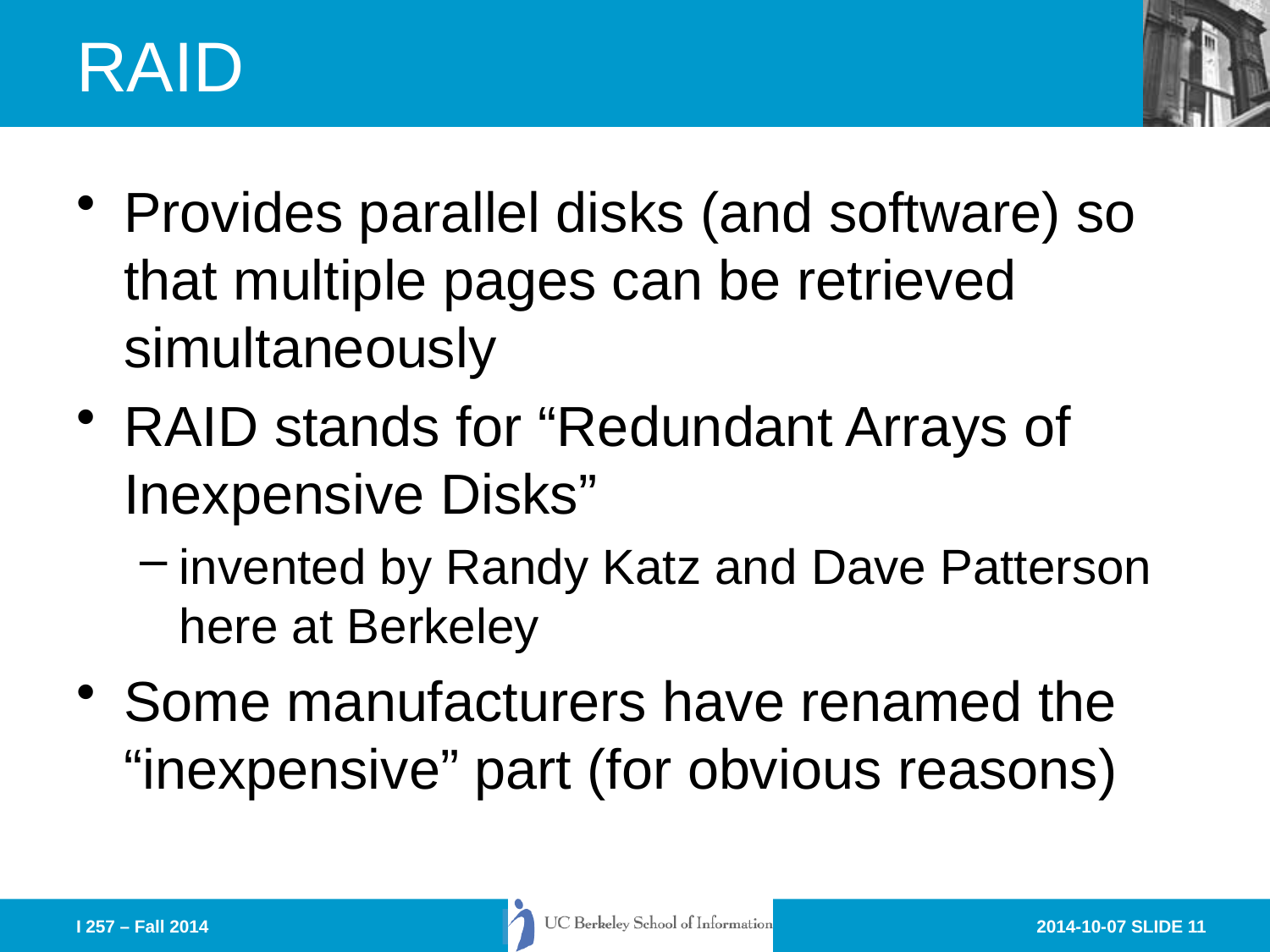

# RAID
Provides parallel disks (and software) so that multiple pages can be retrieved simultaneously
RAID stands for “Redundant Arrays of Inexpensive Disks”
invented by Randy Katz and Dave Patterson here at Berkeley
Some manufacturers have renamed the “inexpensive” part (for obvious reasons)
I 257 – Fall 2014